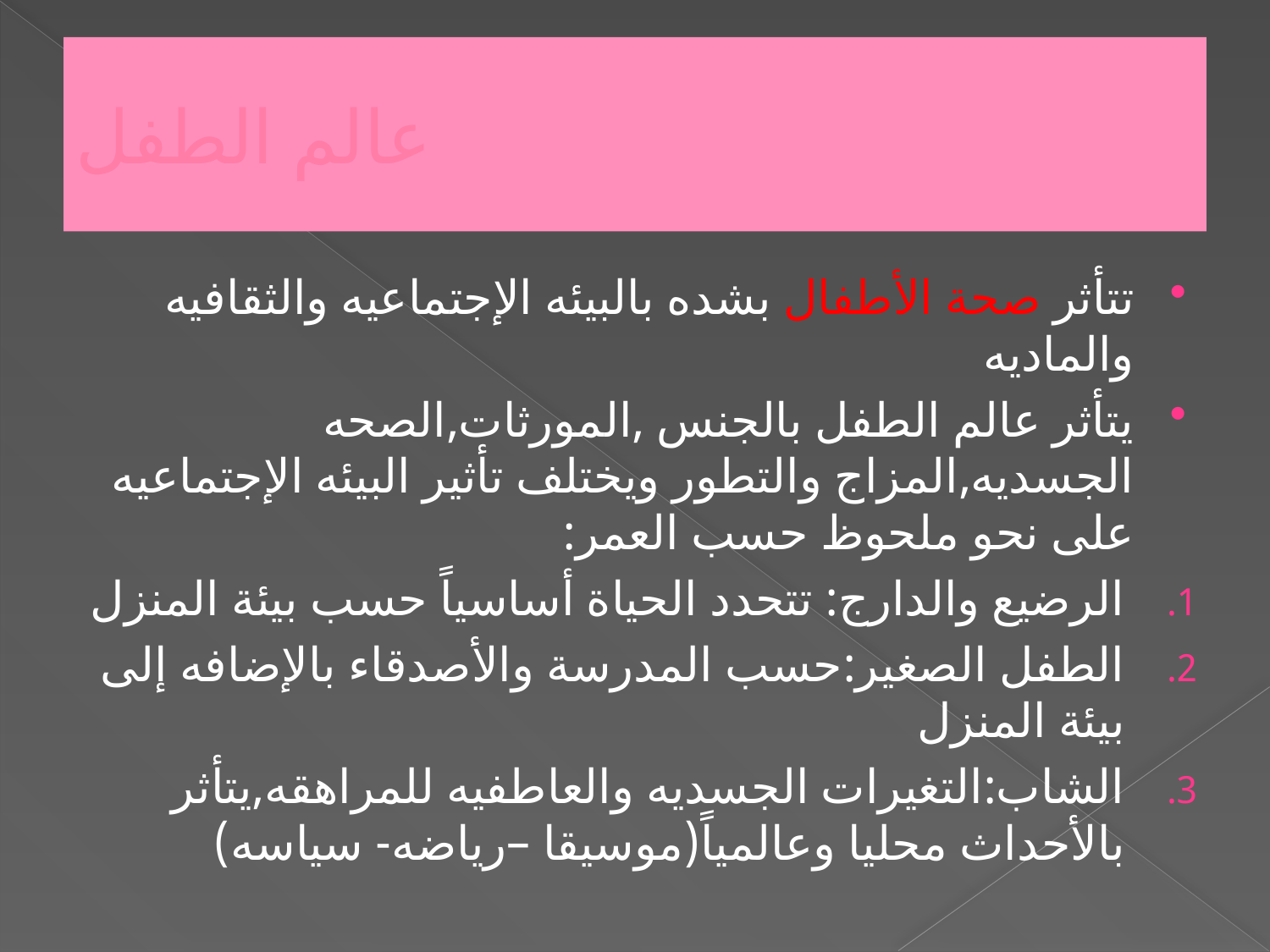

# عالم الطفل
تتأثر صحة الأطفال بشده بالبيئه الإجتماعيه والثقافيه والماديه
يتأثر عالم الطفل بالجنس ,المورثات,الصحه الجسديه,المزاج والتطور ويختلف تأثير البيئه الإجتماعيه على نحو ملحوظ حسب العمر:
الرضيع والدارج: تتحدد الحياة أساسياً حسب بيئة المنزل
الطفل الصغير:حسب المدرسة والأصدقاء بالإضافه إلى بيئة المنزل
الشاب:التغيرات الجسديه والعاطفيه للمراهقه,يتأثر بالأحداث محليا وعالمياً(موسيقا –رياضه- سياسه)